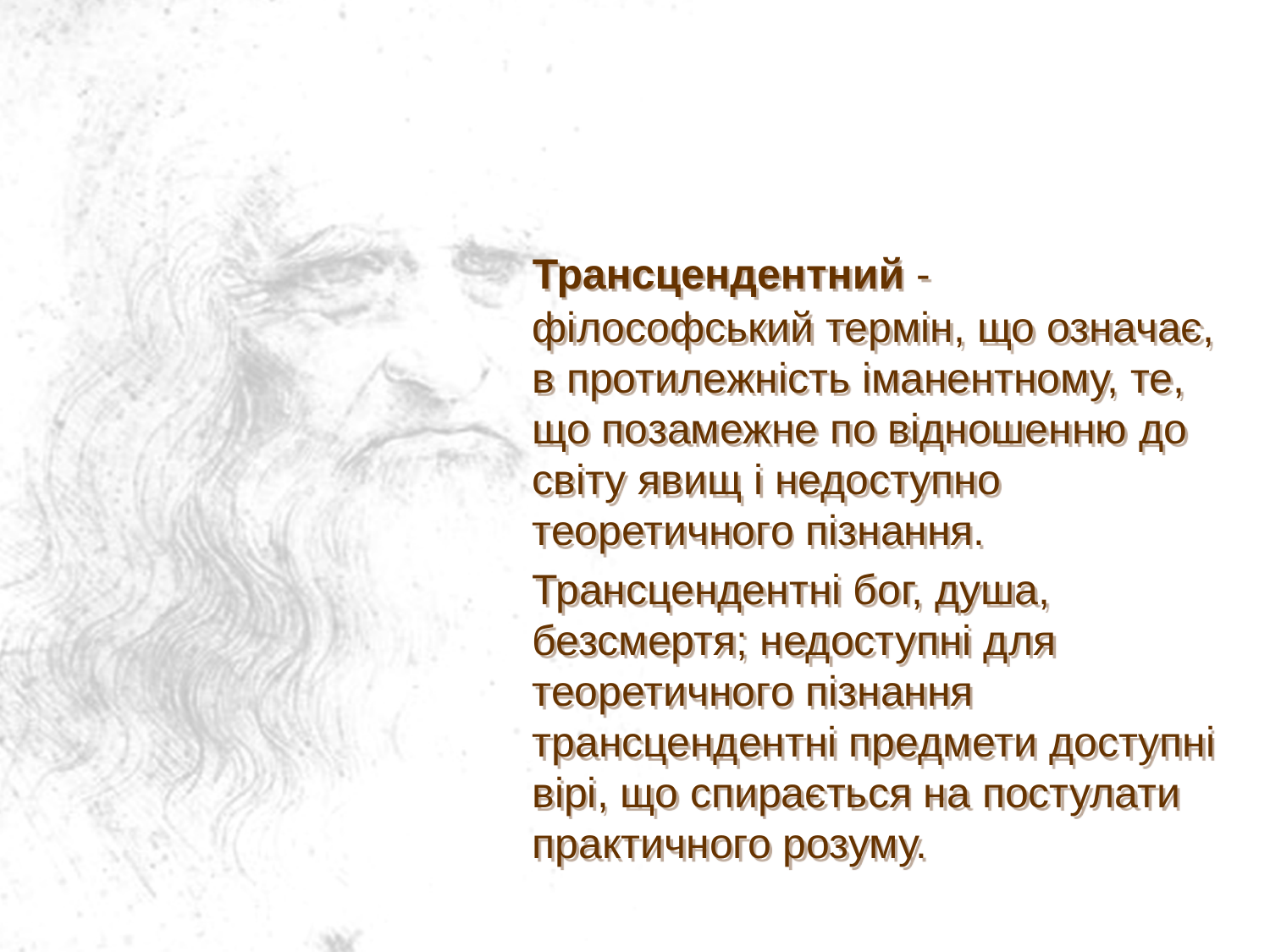

Трансцендентний -  філософський термін, що означає, в протилежність іманентному, те, що позамежне по відношенню до світу явищ і недоступно теоретичного пізнання.
	Трансцендентні бог, душа, безсмертя; недоступні для теоретичного пізнання трансцендентні предмети доступні вірі, що спирається на постулати практичного розуму.